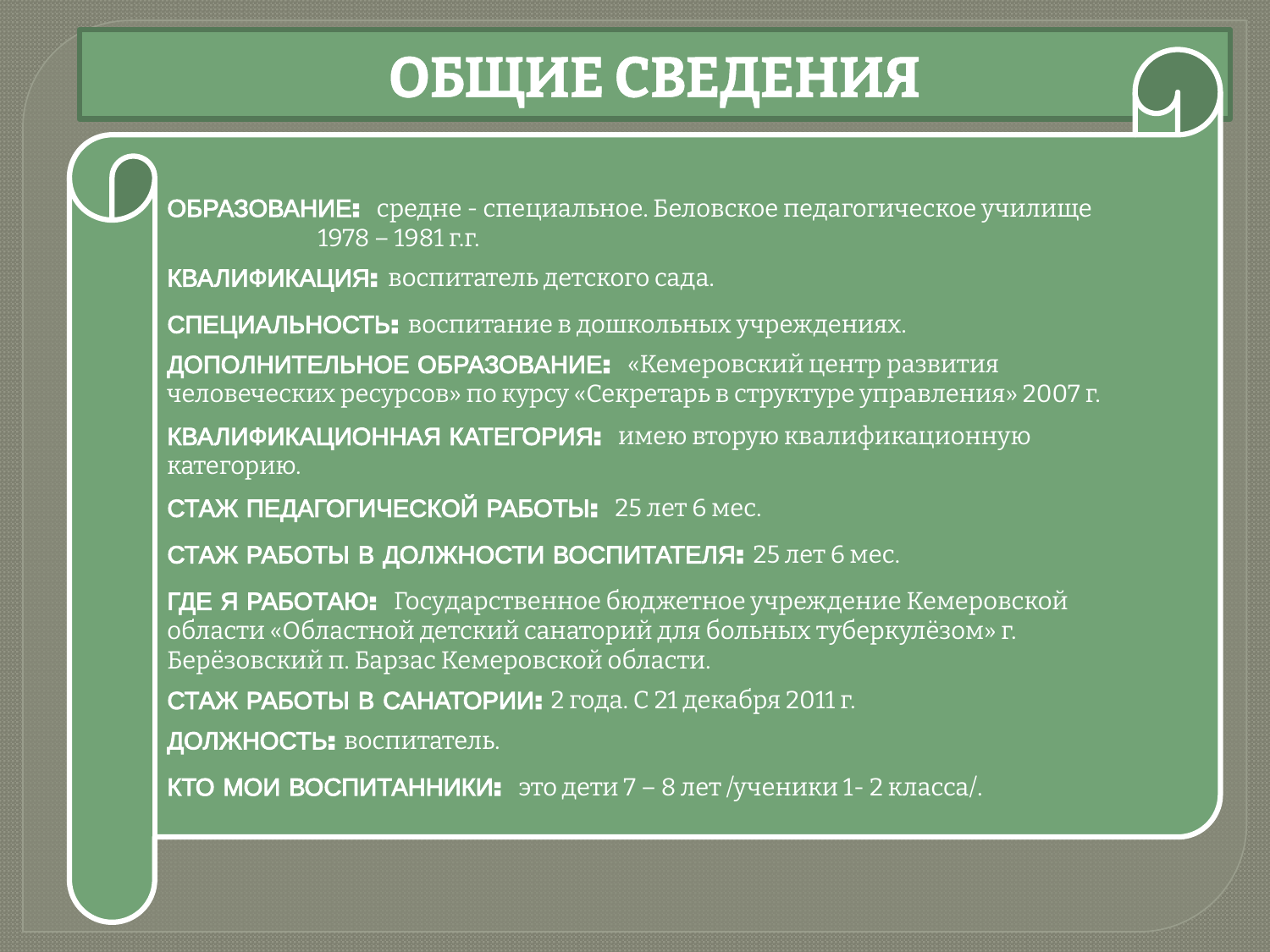

ОБЩИЕ СВЕДЕНИЯ
#

ОБРАЗОВАНИЕ:  средне - специальное. Беловское педагогическое училище                                              1978 – 1981 г.г.

КВАЛИФИКАЦИЯ:  воспитатель детского сада.

СПЕЦИАЛЬНОСТЬ:  воспитание в дошкольных учреждениях.

ДОПОЛНИТЕЛЬНОЕ ОБРАЗОВАНИЕ:  «Кемеровский центр развития человеческих ресурсов» по курсу «Секретарь в структуре управления» 2007 г.

КВАЛИФИКАЦИОННАЯ КАТЕГОРИЯ:  имею вторую квалификационную категорию.

СТАЖ ПЕДАГОГИЧЕСКОЙ РАБОТЫ:  25 лет 6 мес.

СТАЖ РАБОТЫ В ДОЛЖНОСТИ ВОСПИТАТЕЛЯ:  25 лет 6 мес.

ГДЕ Я РАБОТАЮ:  Государственное бюджетное учреждение Кемеровской области «Областной детский санаторий для больных туберкулёзом» г. Берёзовский п. Барзас Кемеровской области.

СТАЖ РАБОТЫ В САНАТОРИИ: 2 года. С 21 декабря 2011 г.

ДОЛЖНОСТЬ: воспитатель.

КТО МОИ ВОСПИТАННИКИ:  это дети 7 – 8 лет /ученики 1- 2 класса/.